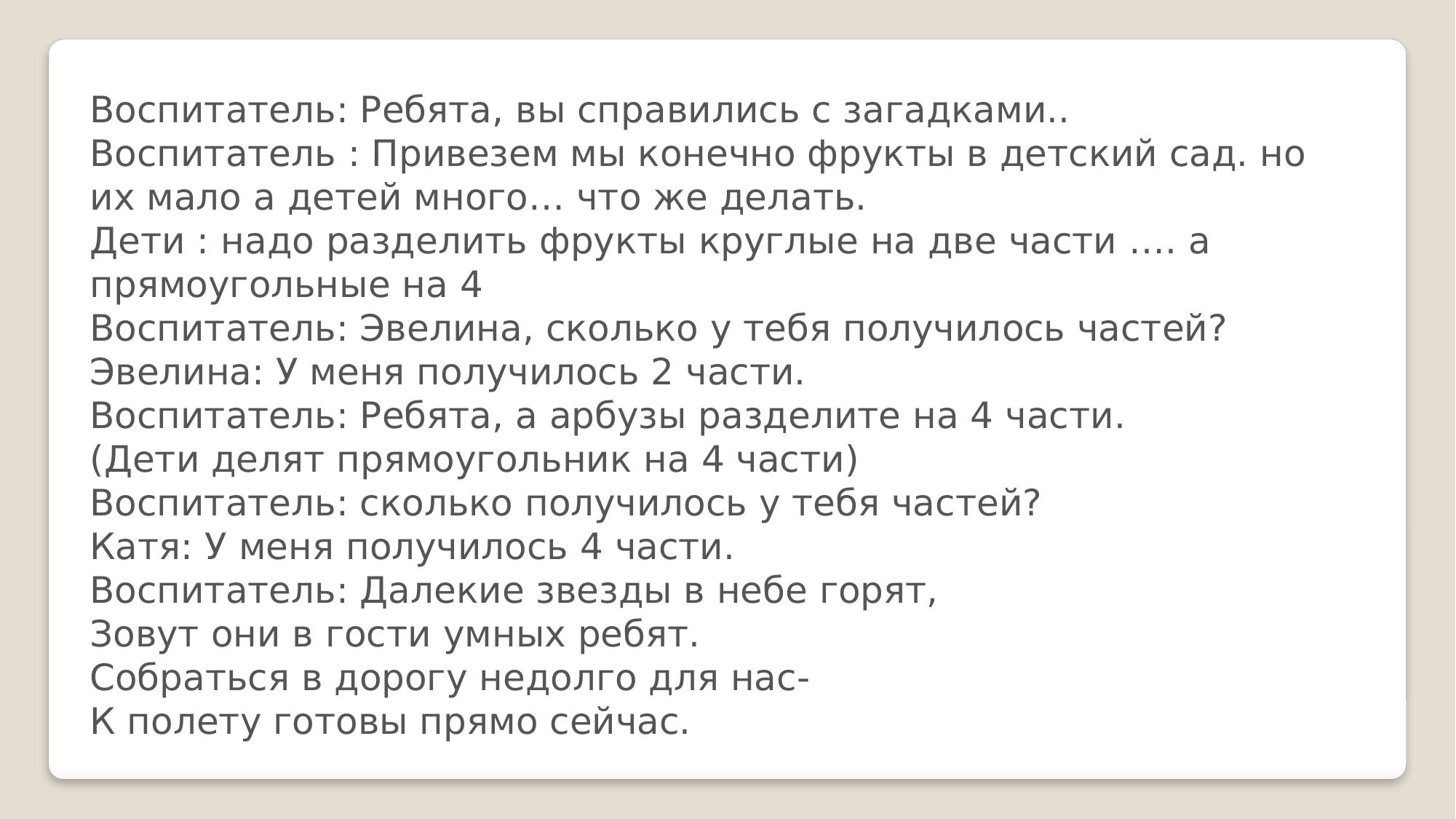

Воспитатель: Ребята, вы справились с загадками..
Воспитатель : Привезем мы конечно фрукты в детский сад. но их мало а детей много… что же делать.
Дети : надо разделить фрукты круглые на две части …. а прямоугольные на 4
Воспитатель: Эвелина, сколько у тебя получилось частей?
Эвелина: У меня получилось 2 части.
Воспитатель: Ребята, а арбузы разделите на 4 части.
(Дети делят прямоугольник на 4 части)
Воспитатель: сколько получилось у тебя частей?
Катя: У меня получилось 4 части.
Воспитатель: Далекие звезды в небе горят,
Зовут они в гости умных ребят.
Собраться в дорогу недолго для нас-
К полету готовы прямо сейчас.